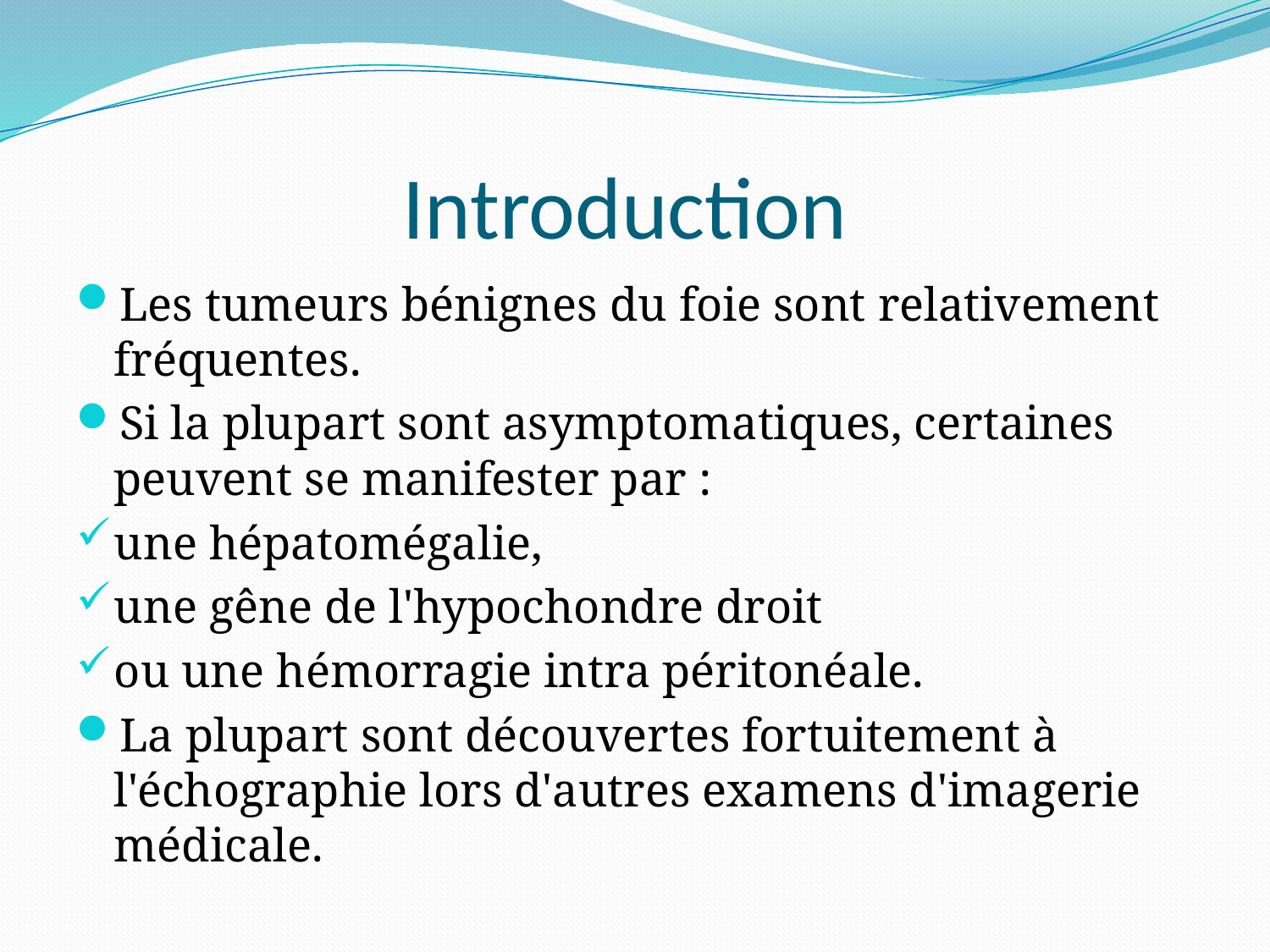

# Introduction
Les tumeurs bénignes du foie sont relativement fréquentes.
Si la plupart sont asymptomatiques, certaines peuvent se manifester par :
une hépatomégalie,
une gêne de l'hypochondre droit
ou une hémorragie intra péritonéale.
La plupart sont découvertes fortuitement à l'échographie lors d'autres examens d'imagerie médicale.